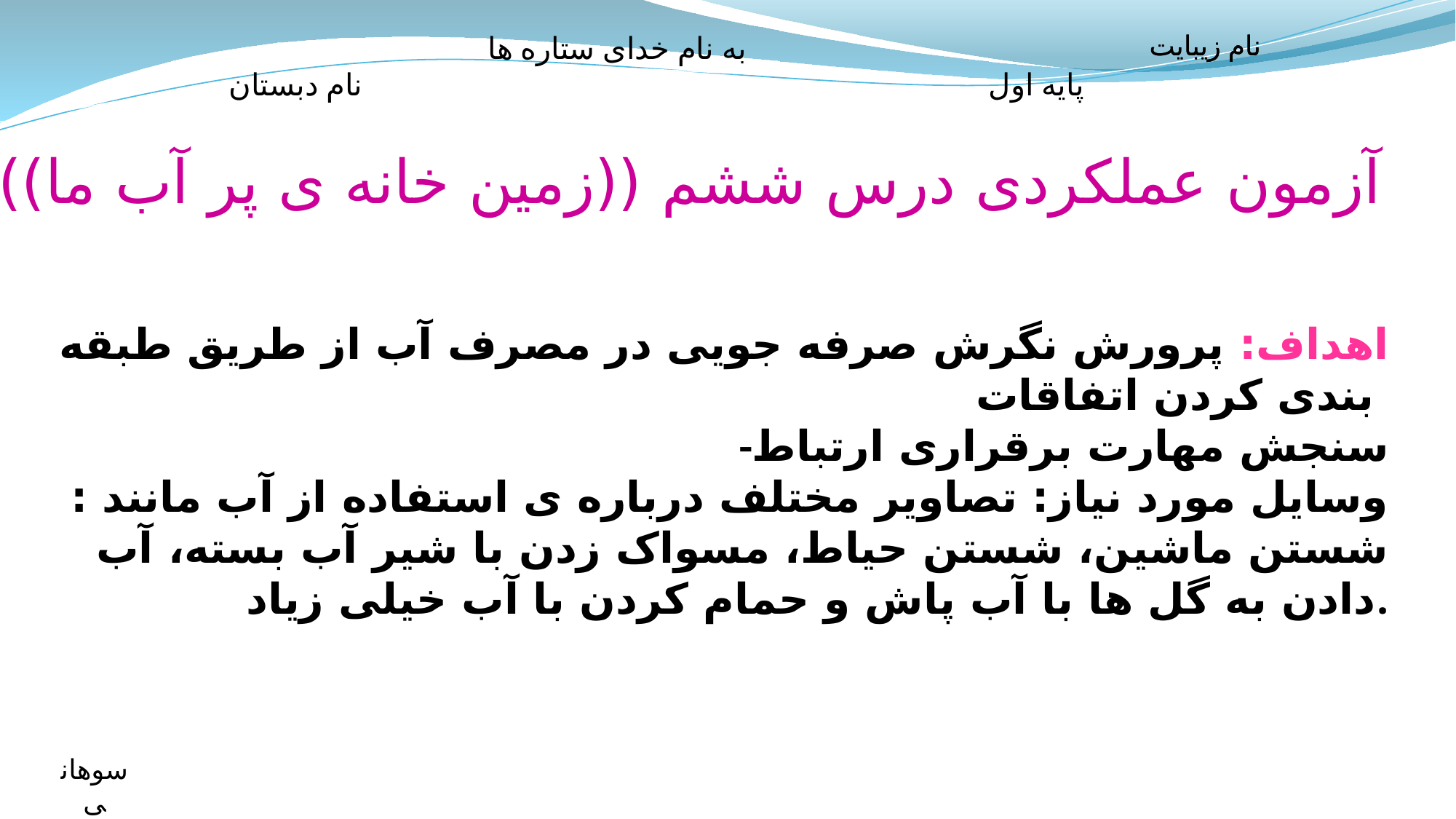

به نام خدای ستاره ها
پایه اول                                                                                نام دبستان
نام زیبایت
نام زیبایت
آزمون عملکردی درس ششم ((زمین خانه ی پر آب ما))
اهداف: پرورش نگرش صرفه جویی در مصرف آب از طریق طبقه بندی کردن اتفاقات
-سنجش مهارت برقراری ارتباط
وسایل مورد نیاز: تصاویر مختلف درباره ی استفاده از آب مانند : شستن ماشین، شستن حیاط، مسواک زدن با شیر آب بسته، آب دادن به گل ها با آب پاش و حمام کردن با آب خیلی زیاد.
سوهانی